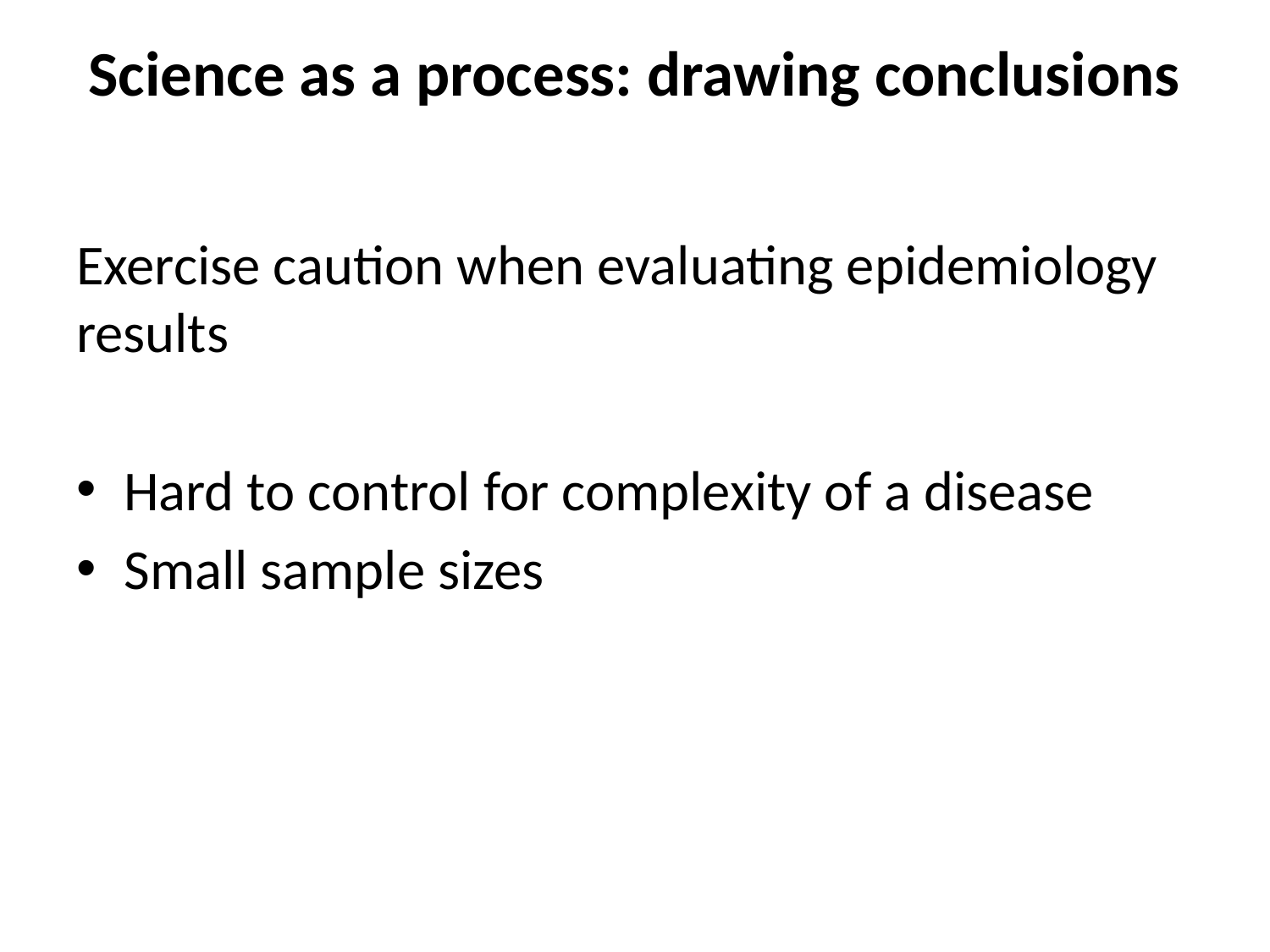

# Science as a process: drawing conclusions
Exercise caution when evaluating epidemiology results

Hard to control for complexity of a disease
Small sample sizes